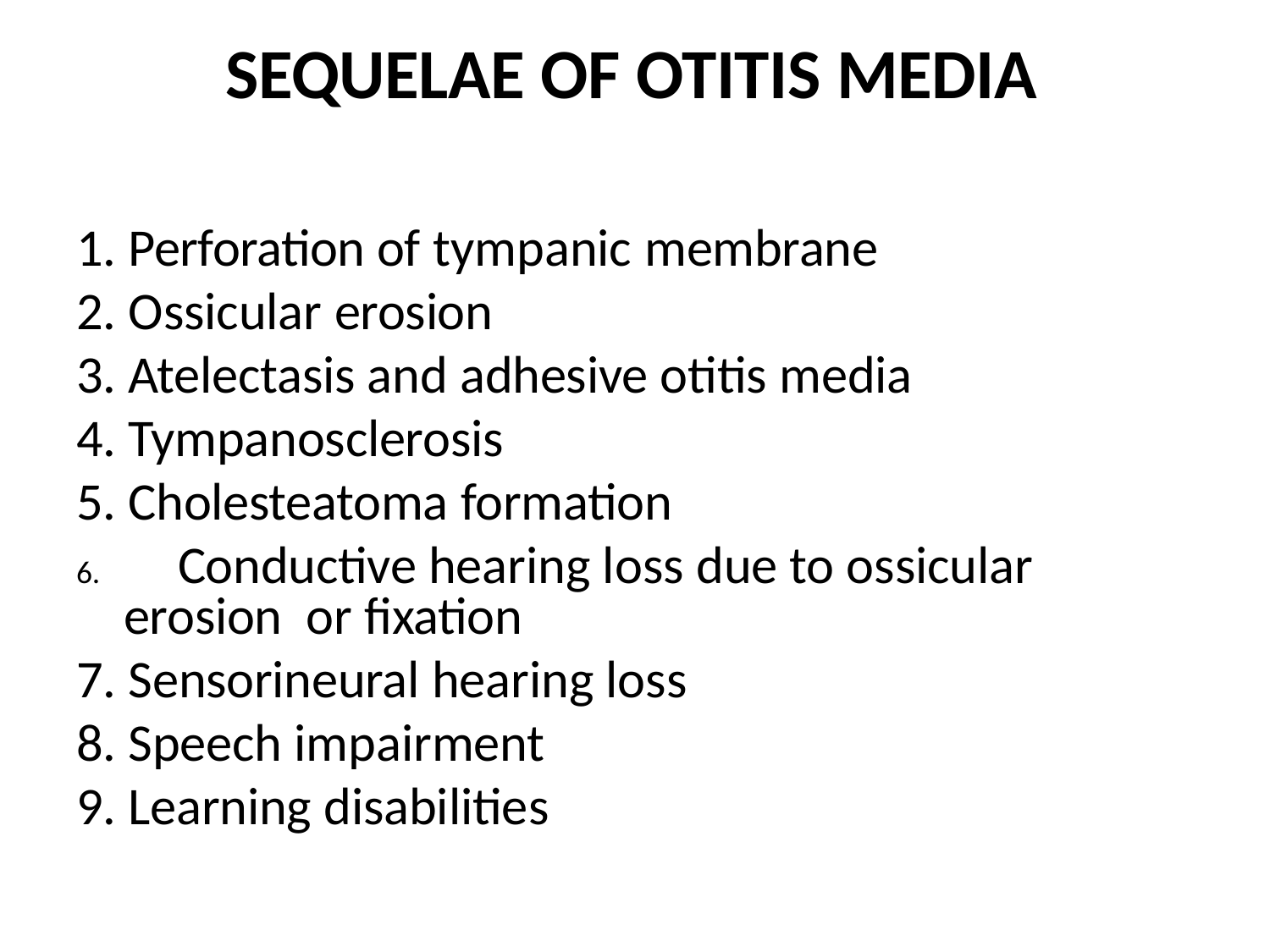

# SEQUELAE OF OTITIS MEDIA
Perforation of tympanic membrane
Ossicular erosion
Atelectasis and adhesive otitis media
Tympanosclerosis
Cholesteatoma formation
	Conductive hearing loss due to ossicular erosion  or fixation
Sensorineural hearing loss
Speech impairment
Learning disabilities